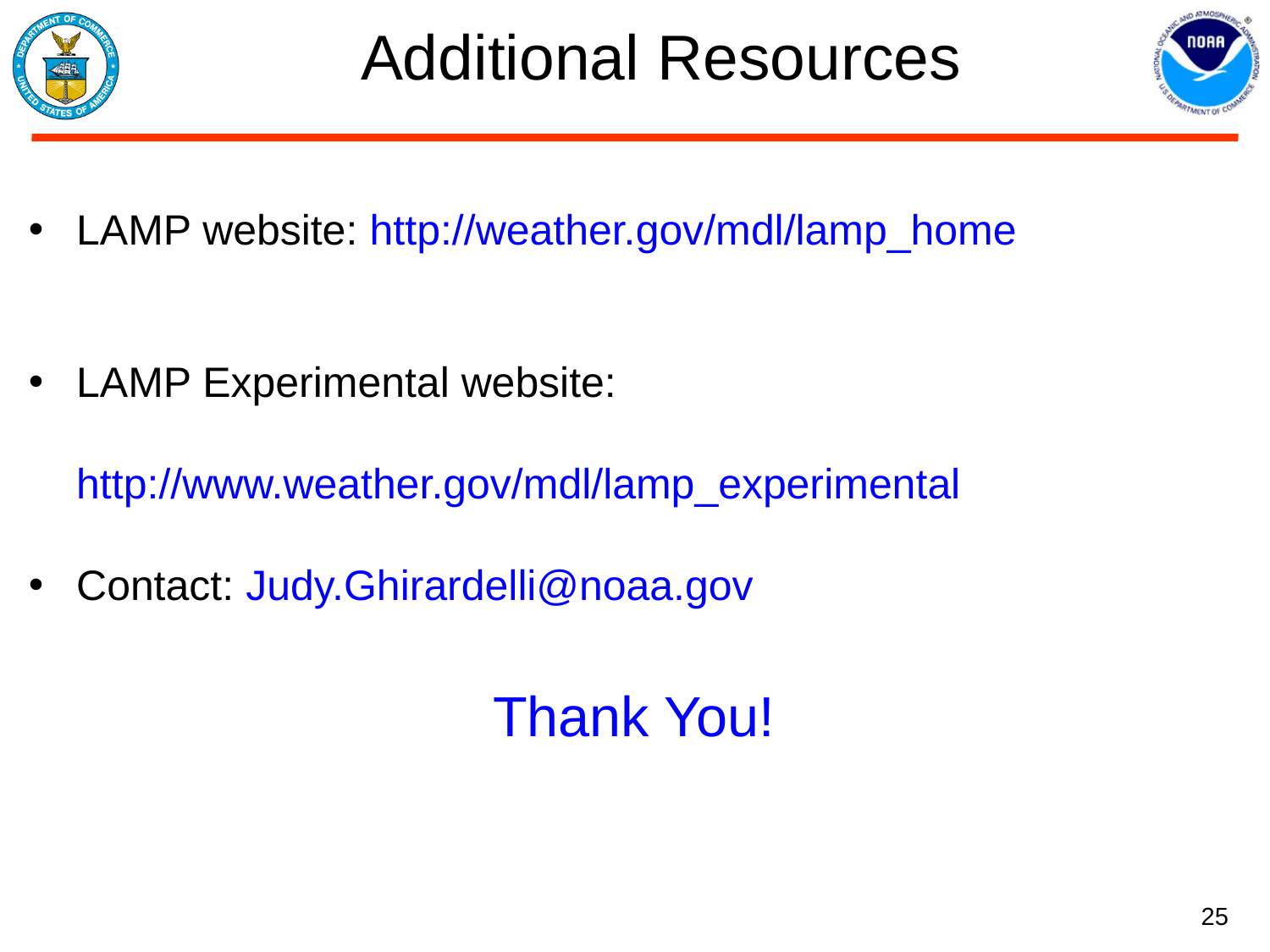

Additional Resources

LAMP website: http://weather.gov/mdl/lamp_home
LAMP Experimental website:
http://www.weather.gov/mdl/lamp_experimental
Contact: Judy.Ghirardelli@noaa.gov

Thank You!
25